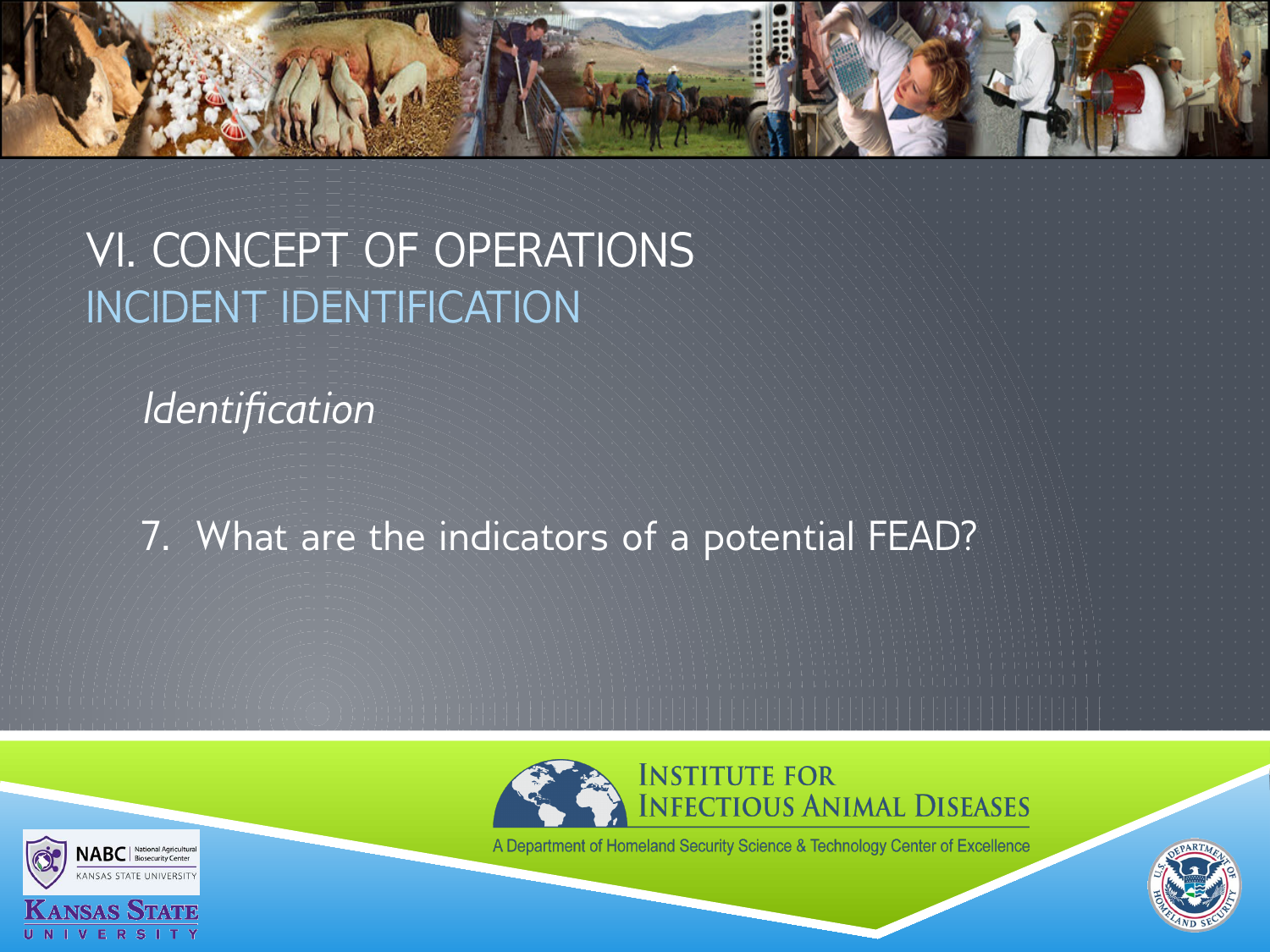

# VI. Concept of Operations Incident Identification
Identification

7.  What are the indicators of a potential FEAD?